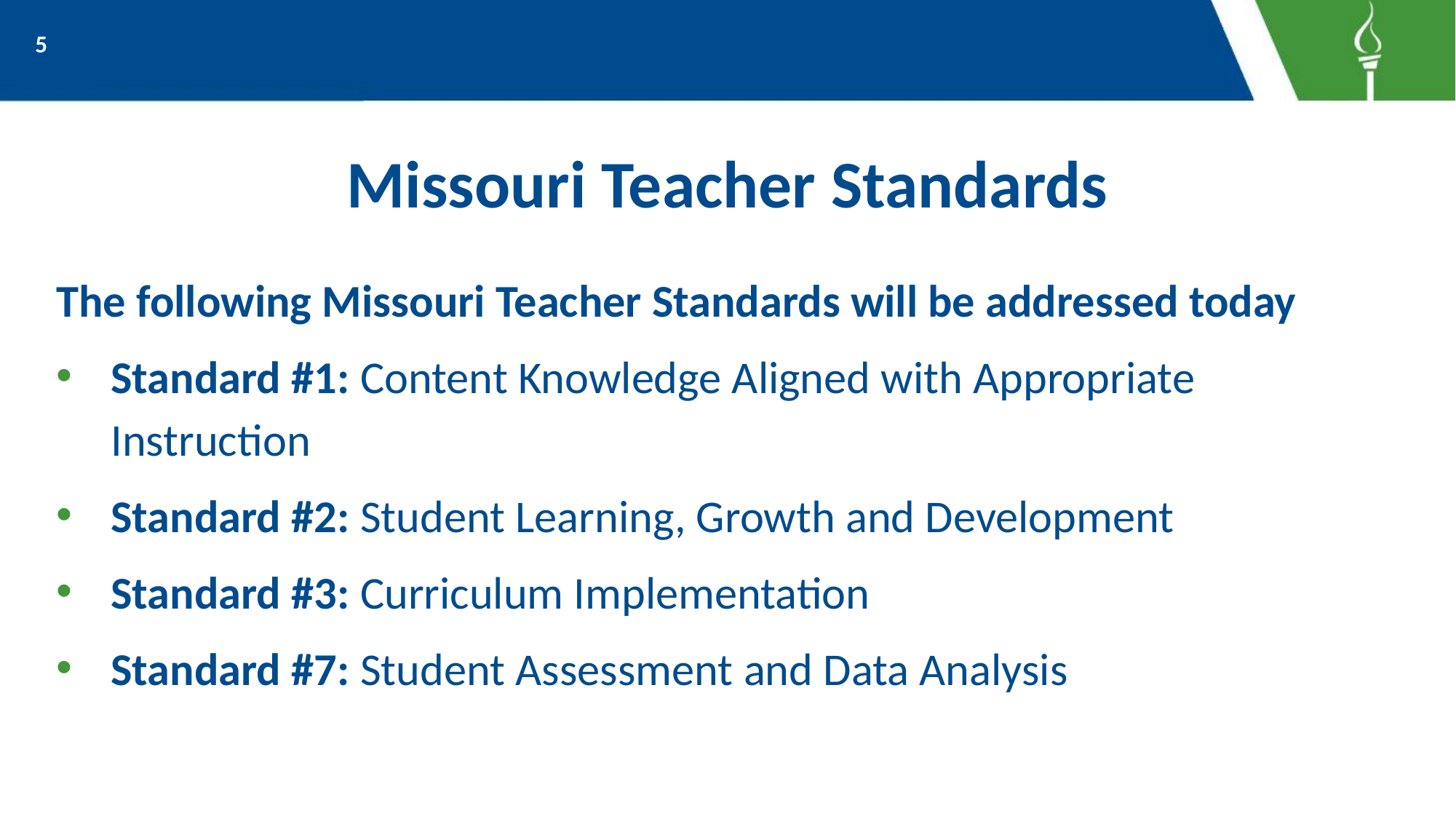

5
# Missouri Teacher Standards
The following Missouri Teacher Standards will be addressed today
Standard #1: Content Knowledge Aligned with Appropriate Instruction
Standard #2: Student Learning, Growth and Development
Standard #3: Curriculum Implementation
Standard #7: Student Assessment and Data Analysis